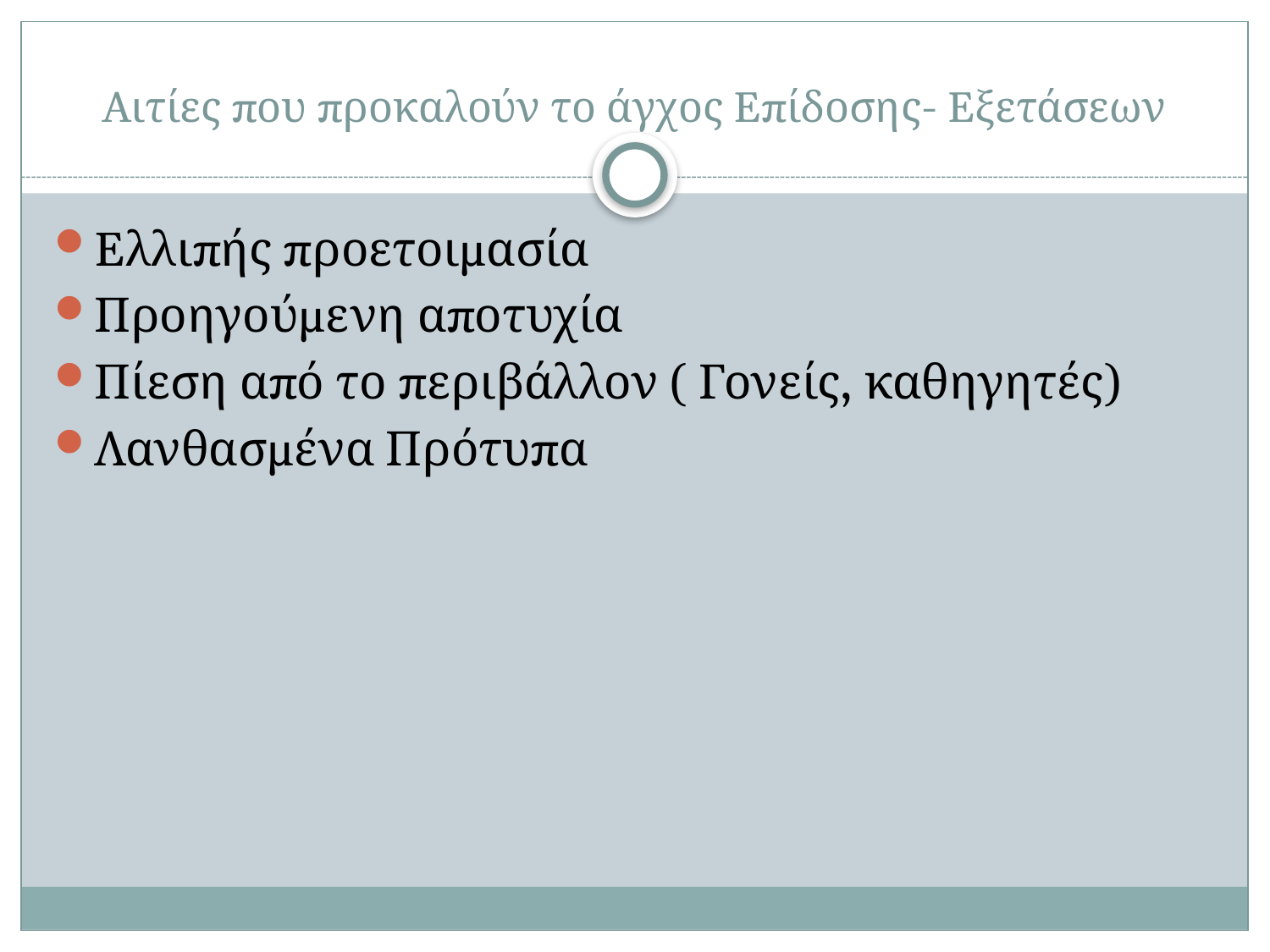

# Αιτίες που προκαλούν το άγχος Επίδοσης- Εξετάσεων
Ελλιπής προετοιμασία
Προηγούμενη αποτυχία
Πίεση από το περιβάλλον ( Γονείς, καθηγητές)
Λανθασμένα Πρότυπα